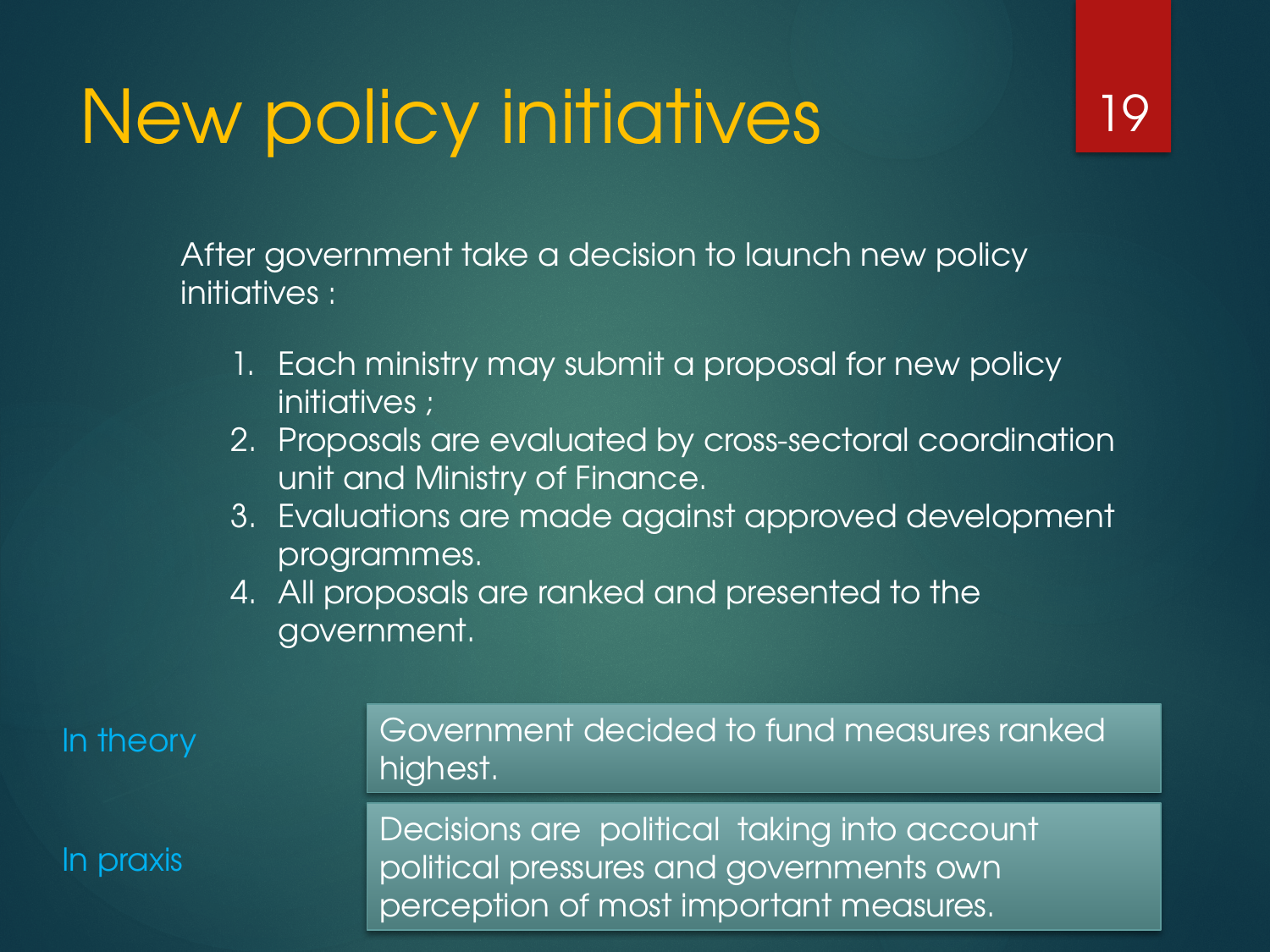

19
# New policy initiatives
After government take a decision to launch new policy initiatives :
Each ministry may submit a proposal for new policy initiatives ;
Proposals are evaluated by cross-sectoral coordination unit and Ministry of Finance.
Evaluations are made against approved development programmes.
All proposals are ranked and presented to the government.
Government decided to fund measures ranked highest.
In theory
Decisions are  political  taking into account political pressures and governments own perception of most important measures.
In praxis